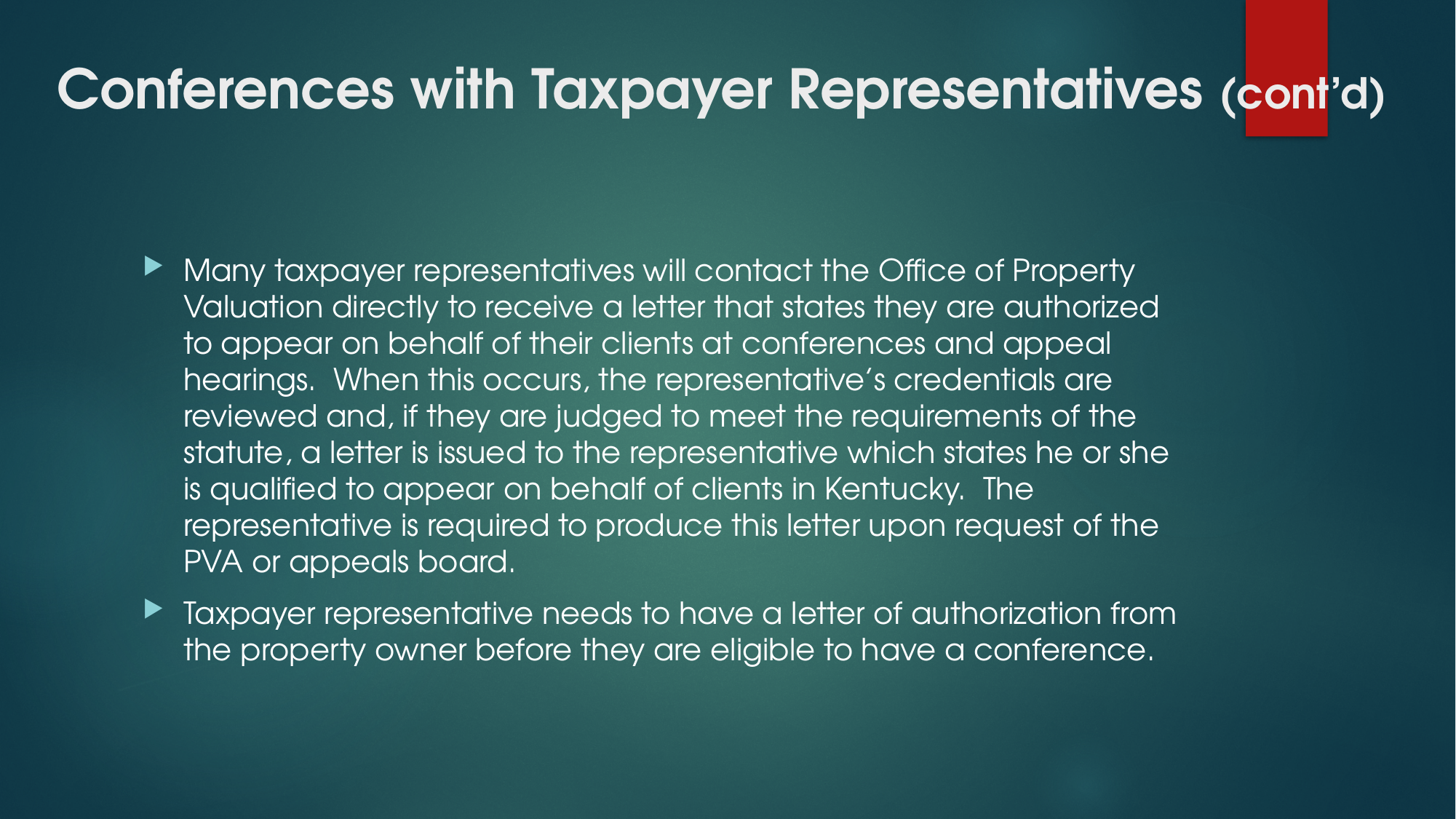

# Conferences with Taxpayer Representatives (cont’d)
Many taxpayer representatives will contact the Office of Property Valuation directly to receive a letter that states they are authorized to appear on behalf of their clients at conferences and appeal hearings.  When this occurs, the representative’s credentials are reviewed and, if they are judged to meet the requirements of the statute, a letter is issued to the representative which states he or she is qualified to appear on behalf of clients in Kentucky.  The representative is required to produce this letter upon request of the PVA or appeals board.
Taxpayer representative needs to have a letter of authorization from the property owner before they are eligible to have a conference.